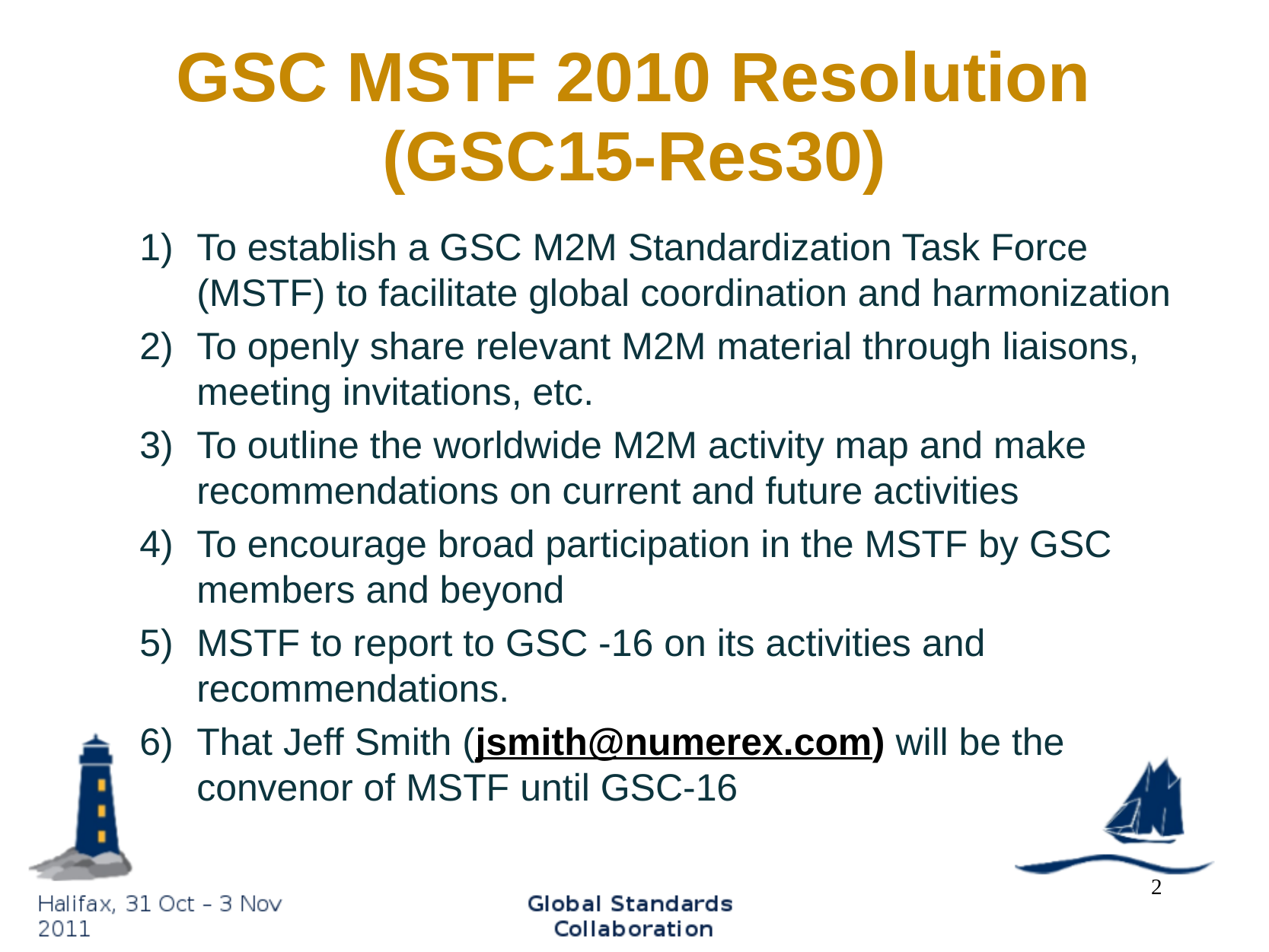

# GSC MSTF 2010 Resolution (GSC15-Res30)
To establish a GSC M2M Standardization Task Force (MSTF) to facilitate global coordination and harmonization
To openly share relevant M2M material through liaisons, meeting invitations, etc.
To outline the worldwide M2M activity map and make recommendations on current and future activities
To encourage broad participation in the MSTF by GSC members and beyond
MSTF to report to GSC -16 on its activities and recommendations.
That Jeff Smith (jsmith@numerex.com) will be the convenor of MSTF until GSC-16

2